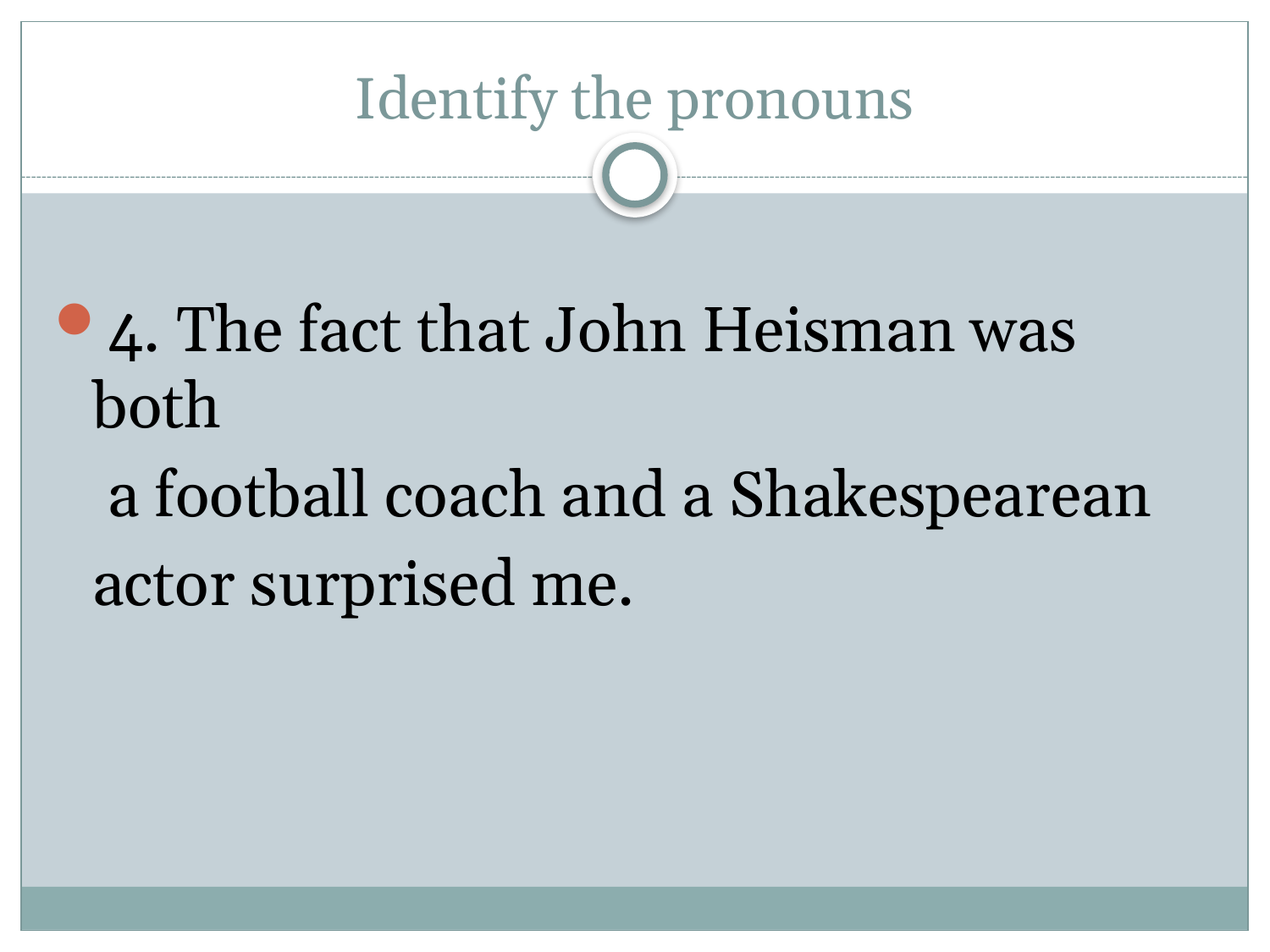

# Identify the pronouns

4. The fact that John Heisman was both
	 a football coach and a Shakespearean
	actor surprised me.